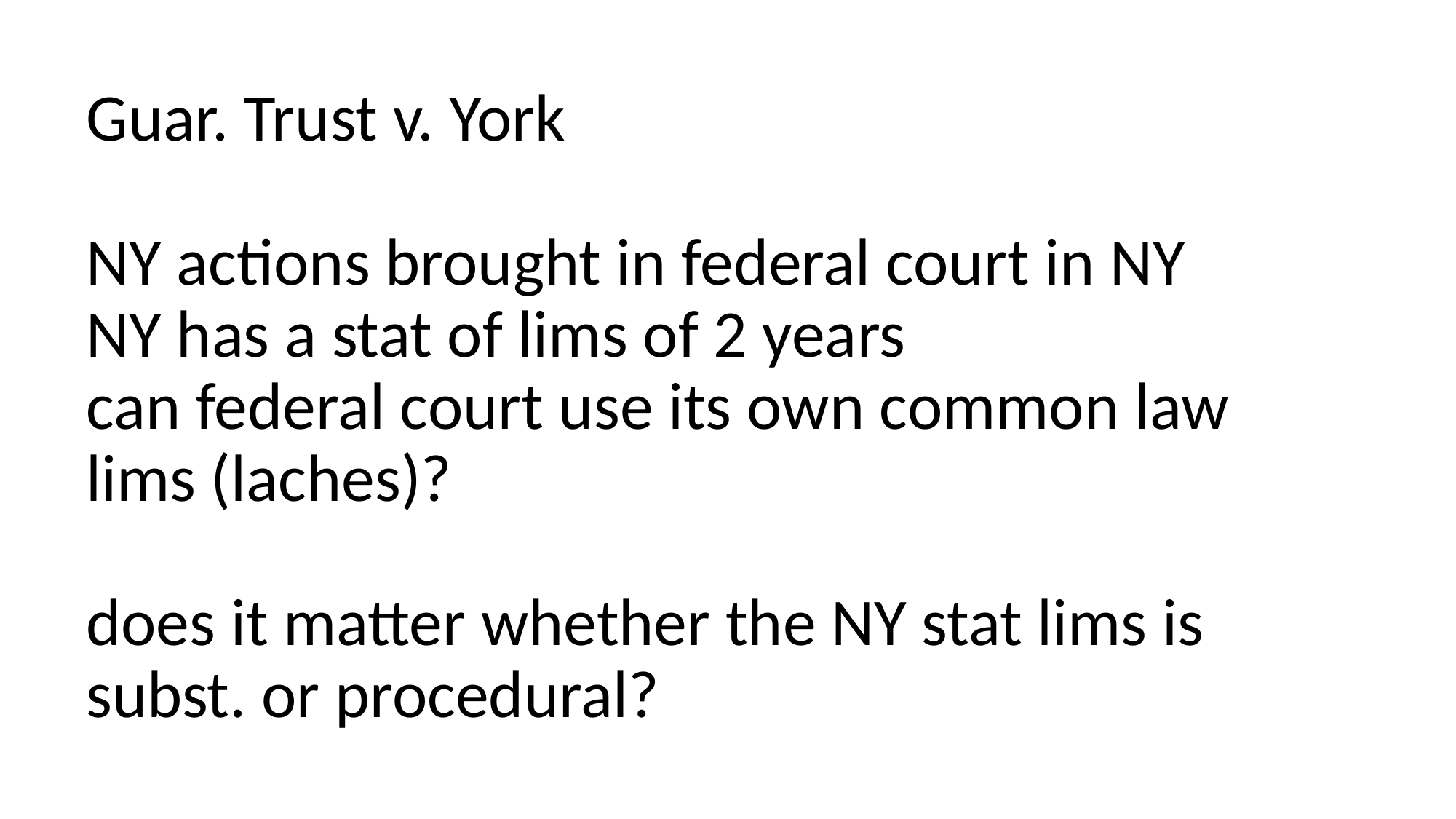

# Guar. Trust v. York NY actions brought in federal court in NY NY has a stat of lims of 2 years can federal court use its own common law lims (laches)? does it matter whether the NY stat lims is subst. or procedural?